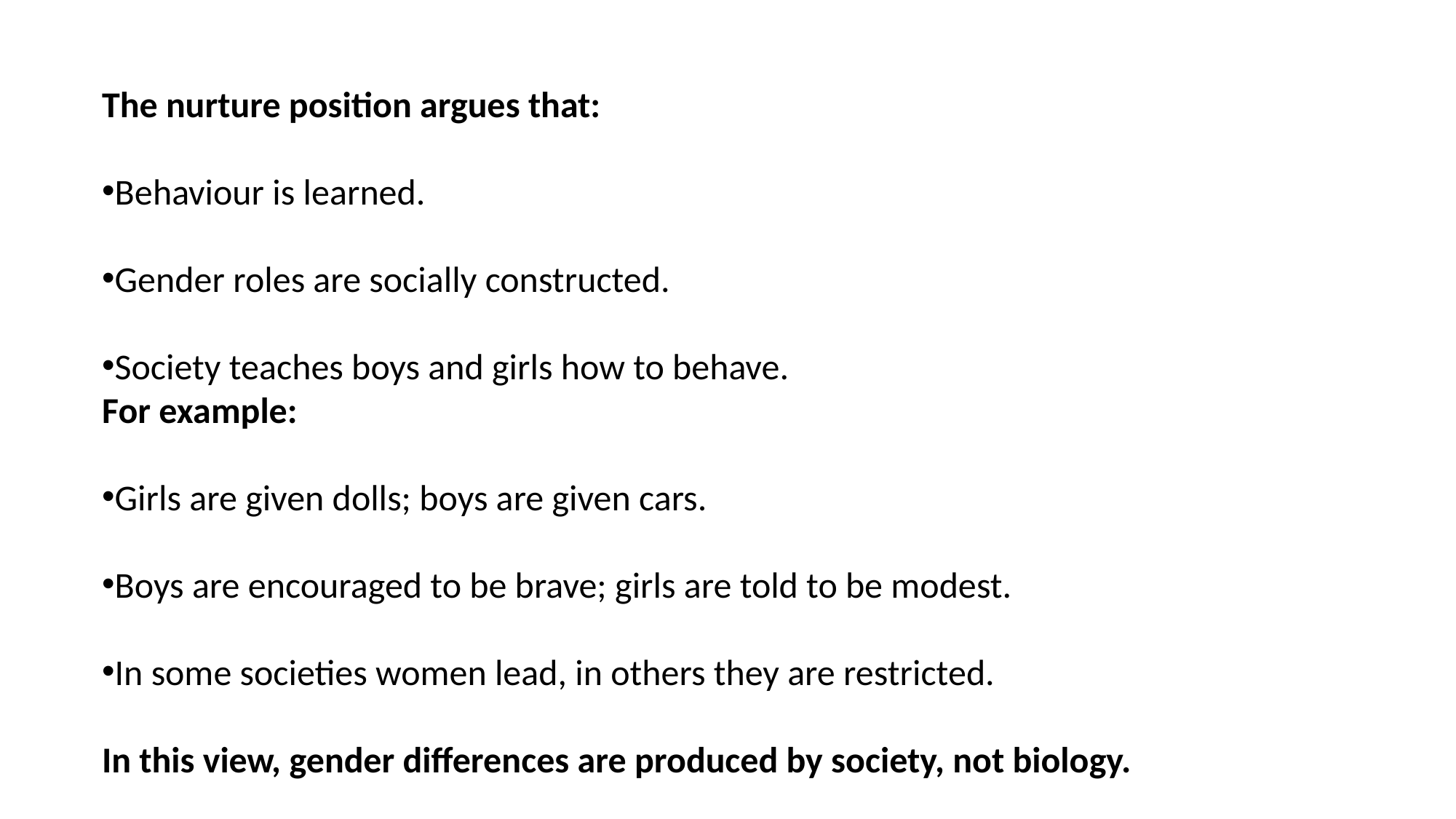

The nurture position argues that:

Behaviour is learned.

Gender roles are socially constructed.

Society teaches boys and girls how to behave.
For example:

Girls are given dolls; boys are given cars.

Boys are encouraged to be brave; girls are told to be modest.

In some societies women lead, in others they are restricted.

In this view, gender differences are produced by society, not biology.